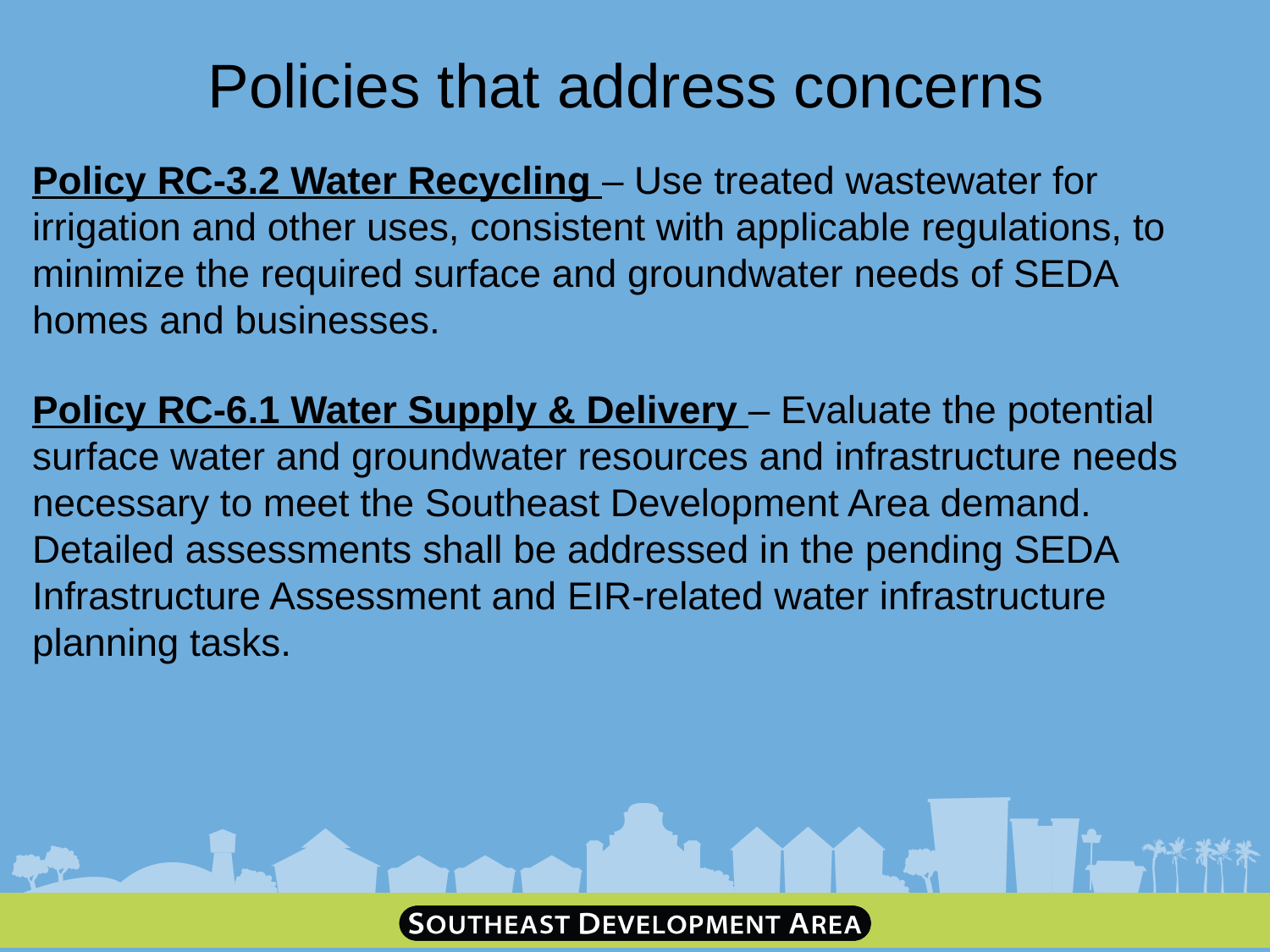

# Policies that address concerns
Policy RC-3.2 Water Recycling – Use treated wastewater for irrigation and other uses, consistent with applicable regulations, to minimize the required surface and groundwater needs of SEDA homes and businesses.

Policy RC-6.1 Water Supply & Delivery – Evaluate the potential surface water and groundwater resources and infrastructure needs necessary to meet the Southeast Development Area demand. Detailed assessments shall be addressed in the pending SEDA Infrastructure Assessment and EIR-related water infrastructure planning tasks.